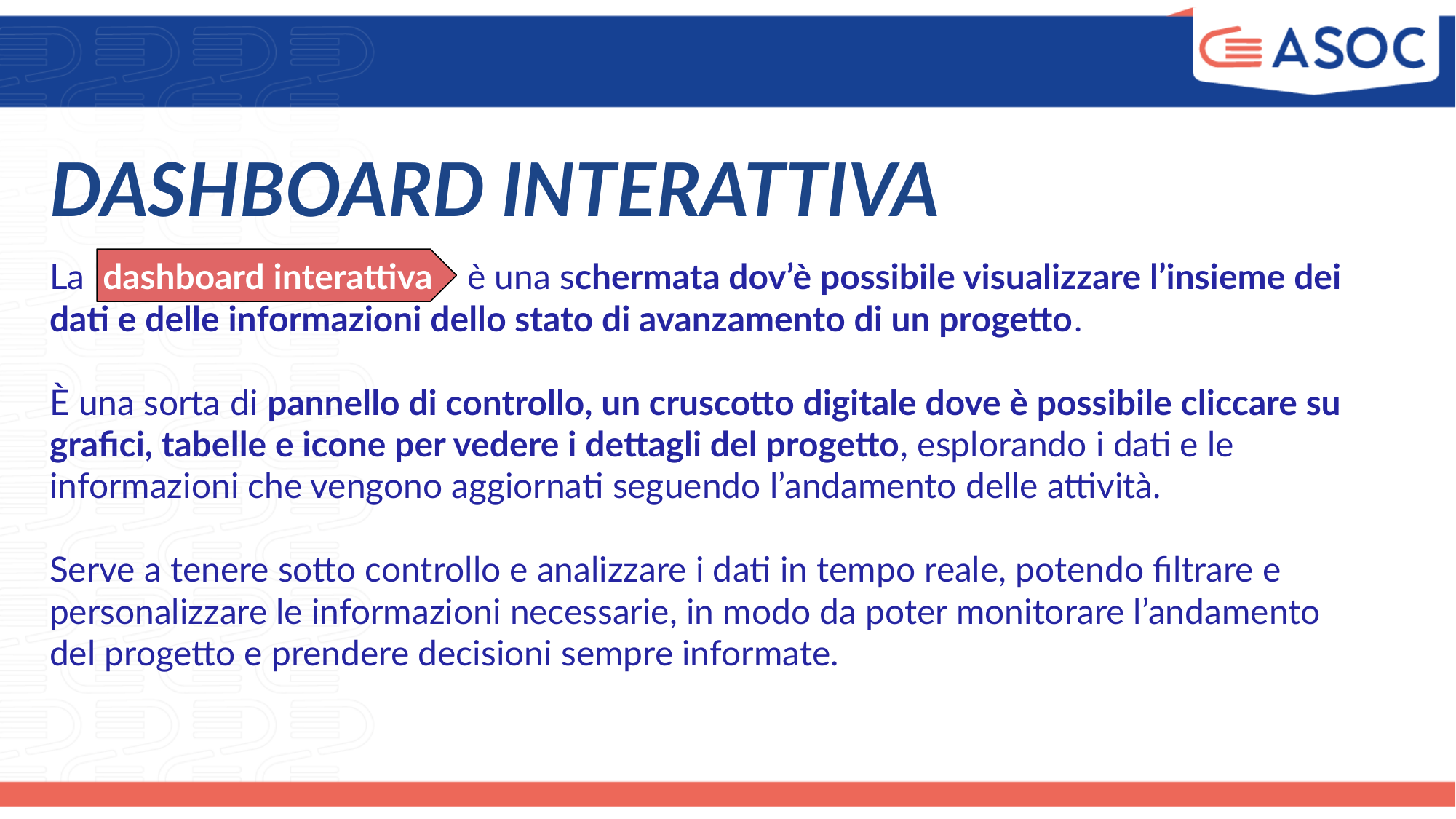

DASHBOARD INTERATTIVA
La  dashboard interattiva    è una schermata dov’è possibile visualizzare l’insieme dei dati e delle informazioni dello stato di avanzamento di un progetto.

È una sorta di pannello di controllo, un cruscotto digitale dove è possibile cliccare su grafici, tabelle e icone per vedere i dettagli del progetto, esplorando i dati e le informazioni che vengono aggiornati seguendo l’andamento delle attività.

Serve a tenere sotto controllo e analizzare i dati in tempo reale, potendo filtrare e personalizzare le informazioni necessarie, in modo da poter monitorare l’andamento
del progetto e prendere decisioni sempre informate.